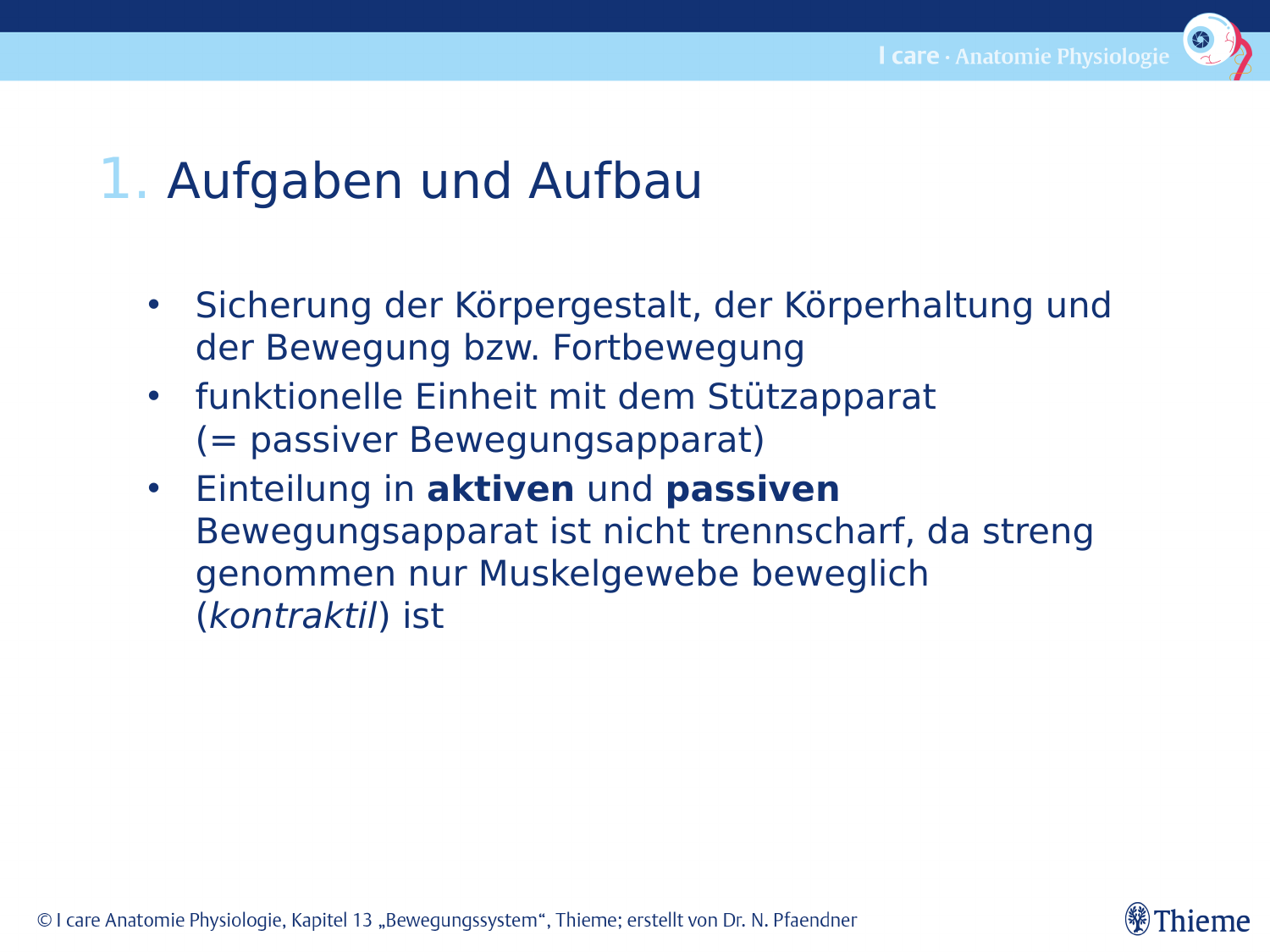

1. Aufgaben und Aufbau
Sicherung der Körpergestalt, der Körperhaltung und der Bewegung bzw. Fortbewegung
funktionelle Einheit mit dem Stützapparat
(= passiver Bewegungsapparat)
Einteilung in aktiven und passiven Bewegungsapparat ist nicht trennscharf, da streng genommen nur Muskelgewebe beweglich (kontraktil) ist